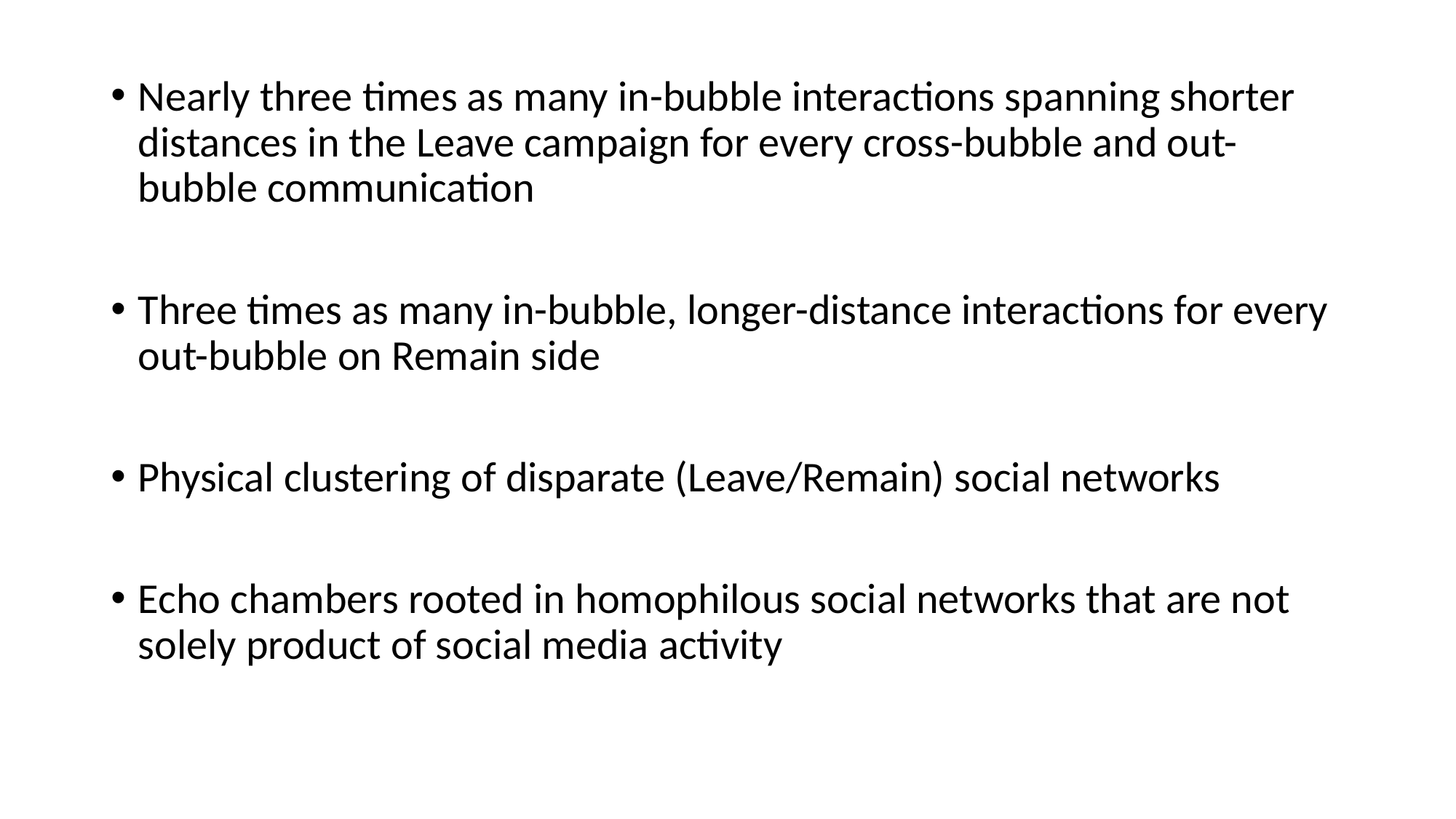

Nearly three times as many in-bubble interactions spanning shorter distances in the Leave campaign for every cross-bubble and out-bubble communication

Three times as many in-bubble, longer-distance interactions for every out-bubble on Remain side

Physical clustering of disparate (Leave/Remain) social networks

Echo chambers rooted in homophilous social networks that are not solely product of social media activity